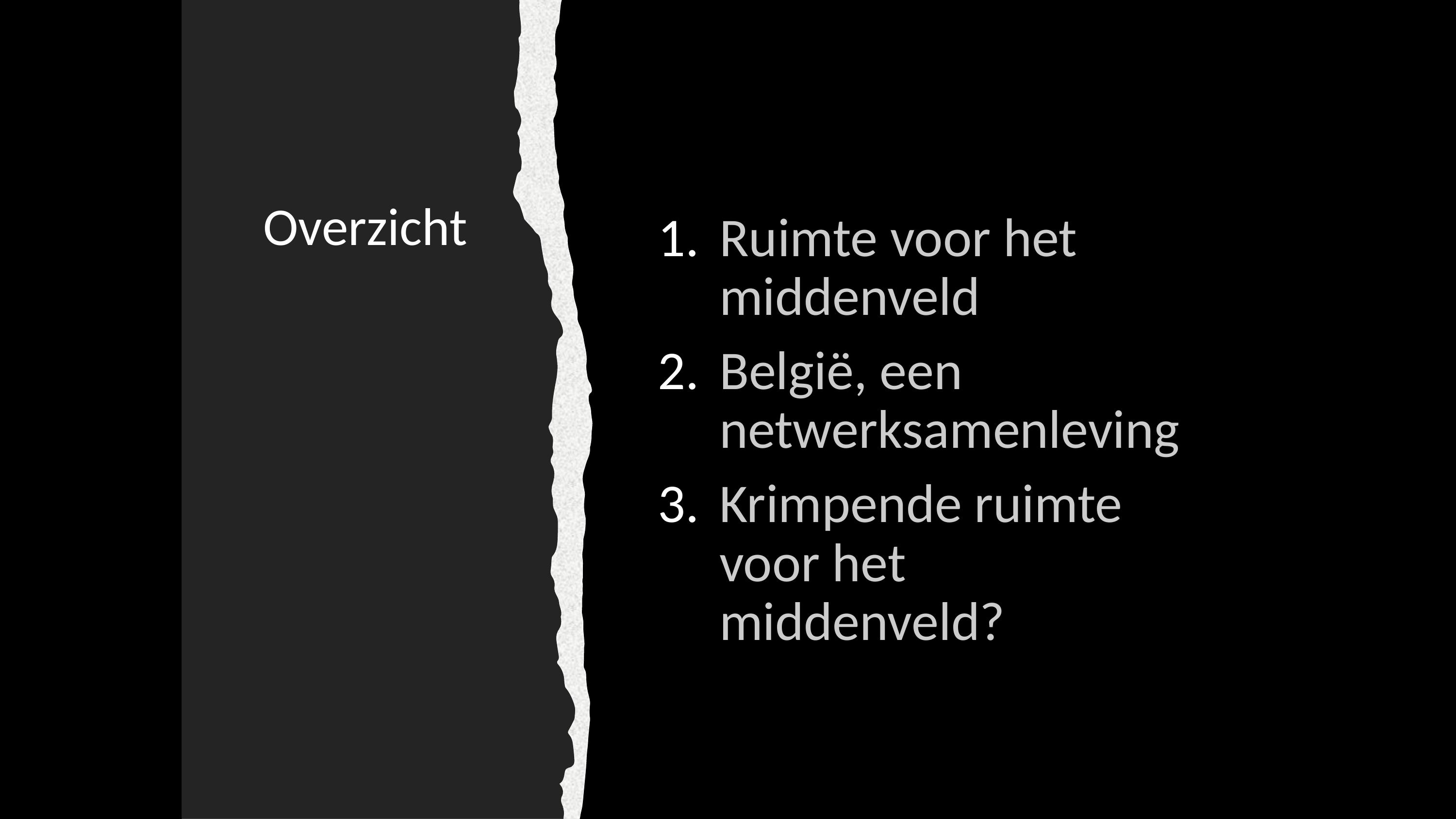

# Overzicht
Ruimte voor het middenveld
België, een netwerksamenleving
Krimpende ruimte voor het middenveld?